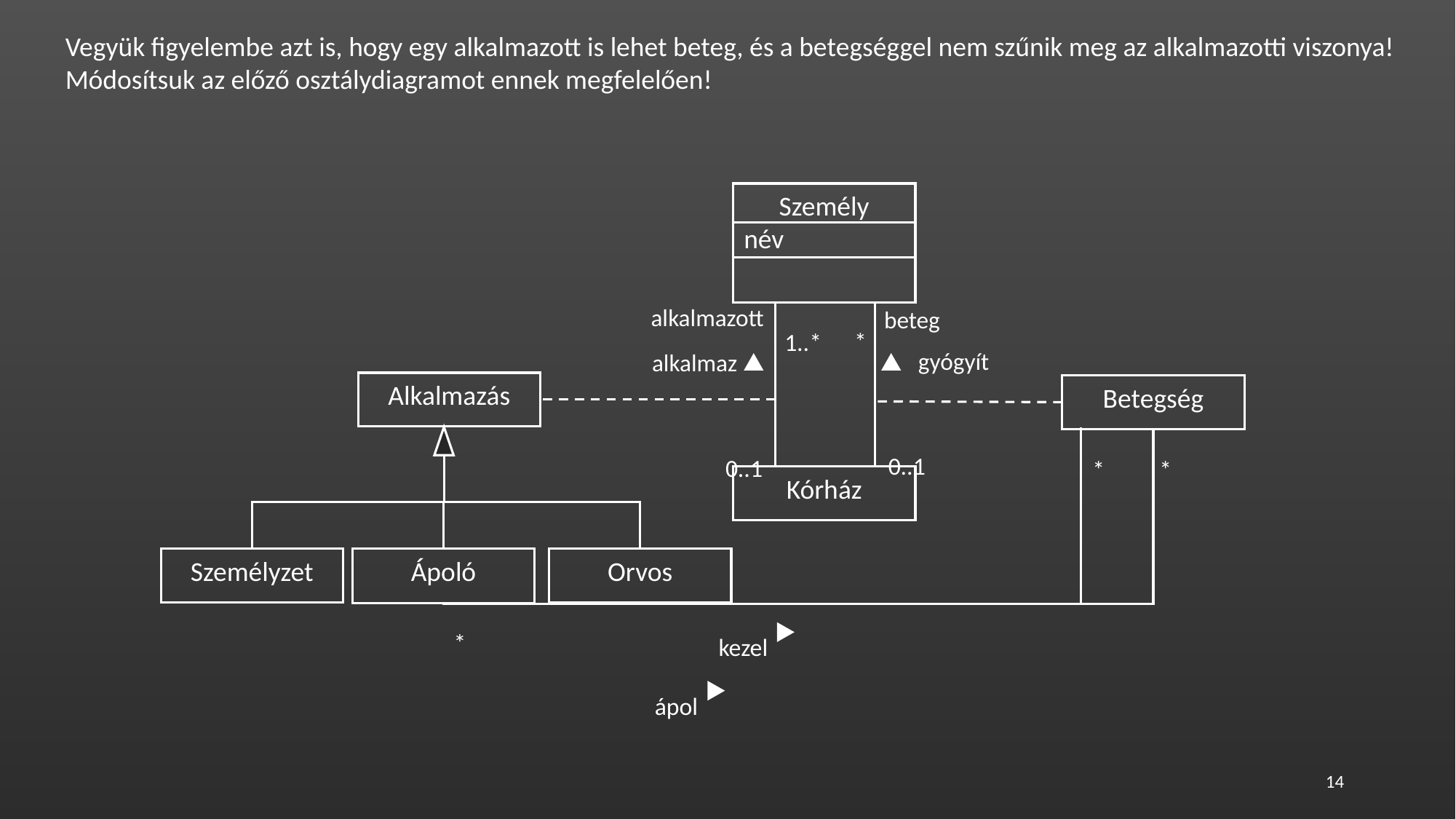

Vegyük figyelembe azt is, hogy egy alkalmazott is lehet beteg, és a betegséggel nem szűnik meg az alkalmazotti viszonya!
Módosítsuk az előző osztálydiagramot ennek megfelelően!
Személy
név

alkalmazott
*
beteg
1..*
gyógyít
alkalmaz

Alkalmazás
Betegség

0..1
0..1
*
*

Kórház
Személyzet
Ápoló

Orvos

*
kezel

ápol

14